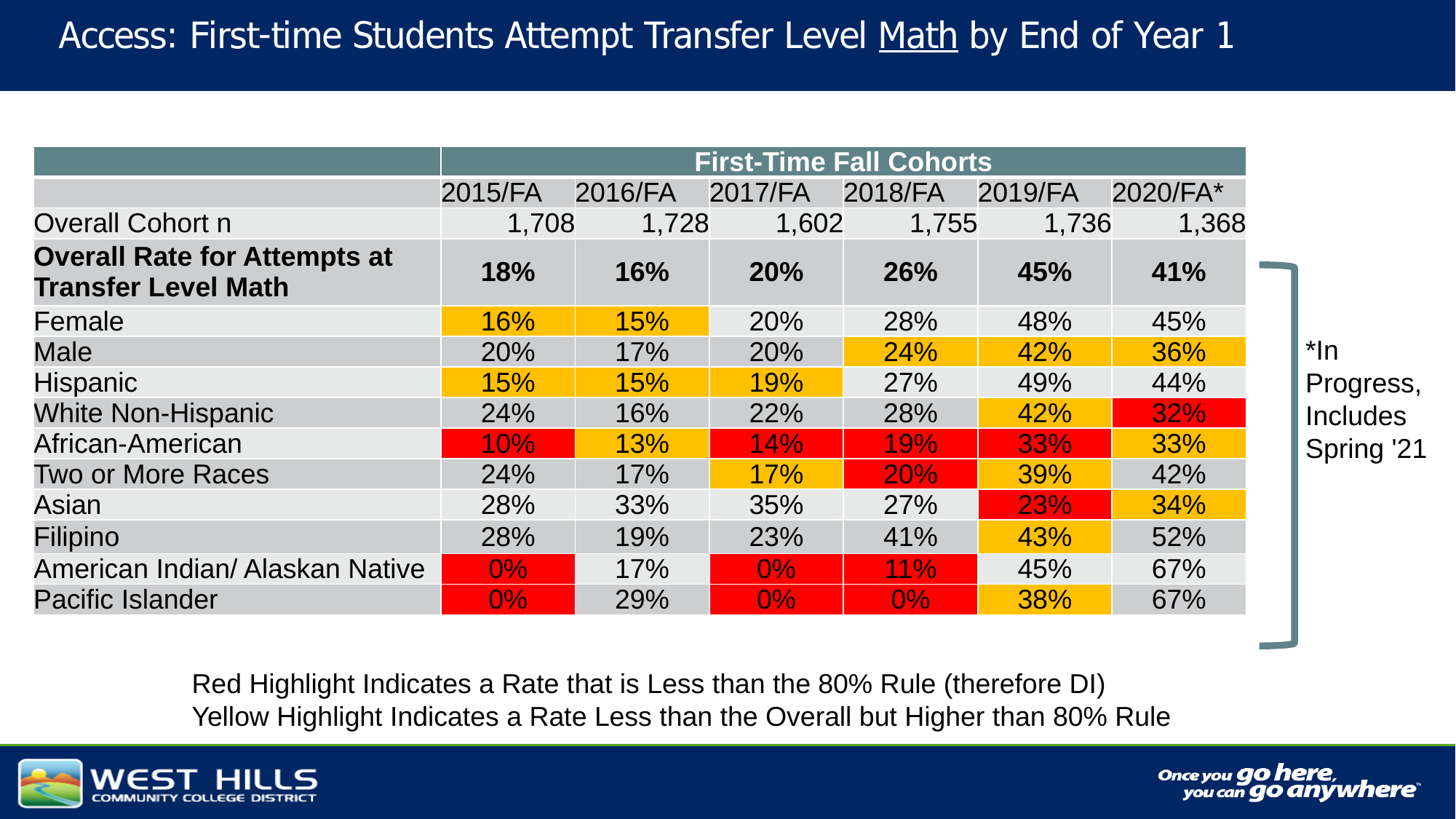

# Access: First-time Students Attempt Transfer Level Math by End of Year 1
|  | First-Time Fall Cohorts |  |  |  |  |  |
| --- | --- | --- | --- | --- | --- | --- |
|  | 2015/FA | 2016/FA | 2017/FA | 2018/FA | 2019/FA | 2020/FA\* |
| Overall Cohort n | 1,708 | 1,728 | 1,602 | 1,755 | 1,736 | 1,368 |
| Overall Rate for Attempts at Transfer Level Math | 18% | 16% | 20% | 26% | 45% | 41% |
| Female | 16% | 15% | 20% | 28% | 48% | 45% |
| Male | 20% | 17% | 20% | 24% | 42% | 36% |
| Hispanic | 15% | 15% | 19% | 27% | 49% | 44% |
| White Non-Hispanic | 24% | 16% | 22% | 28% | 42% | 32% |
| African-American | 10% | 13% | 14% | 19% | 33% | 33% |
| Two or More Races | 24% | 17% | 17% | 20% | 39% | 42% |
| Asian | 28% | 33% | 35% | 27% | 23% | 34% |
| Filipino | 28% | 19% | 23% | 41% | 43% | 52% |
| American Indian/ Alaskan Native | 0% | 17% | 0% | 11% | 45% | 67% |
| Pacific Islander | 0% | 29% | 0% | 0% | 38% | 67% |

*In Progress, Includes Spring '21
Red Highlight Indicates a Rate that is Less than the 80% Rule (therefore DI)​
Yellow Highlight Indicates a Rate Less than the Overall but Higher than 80% Rule​
​